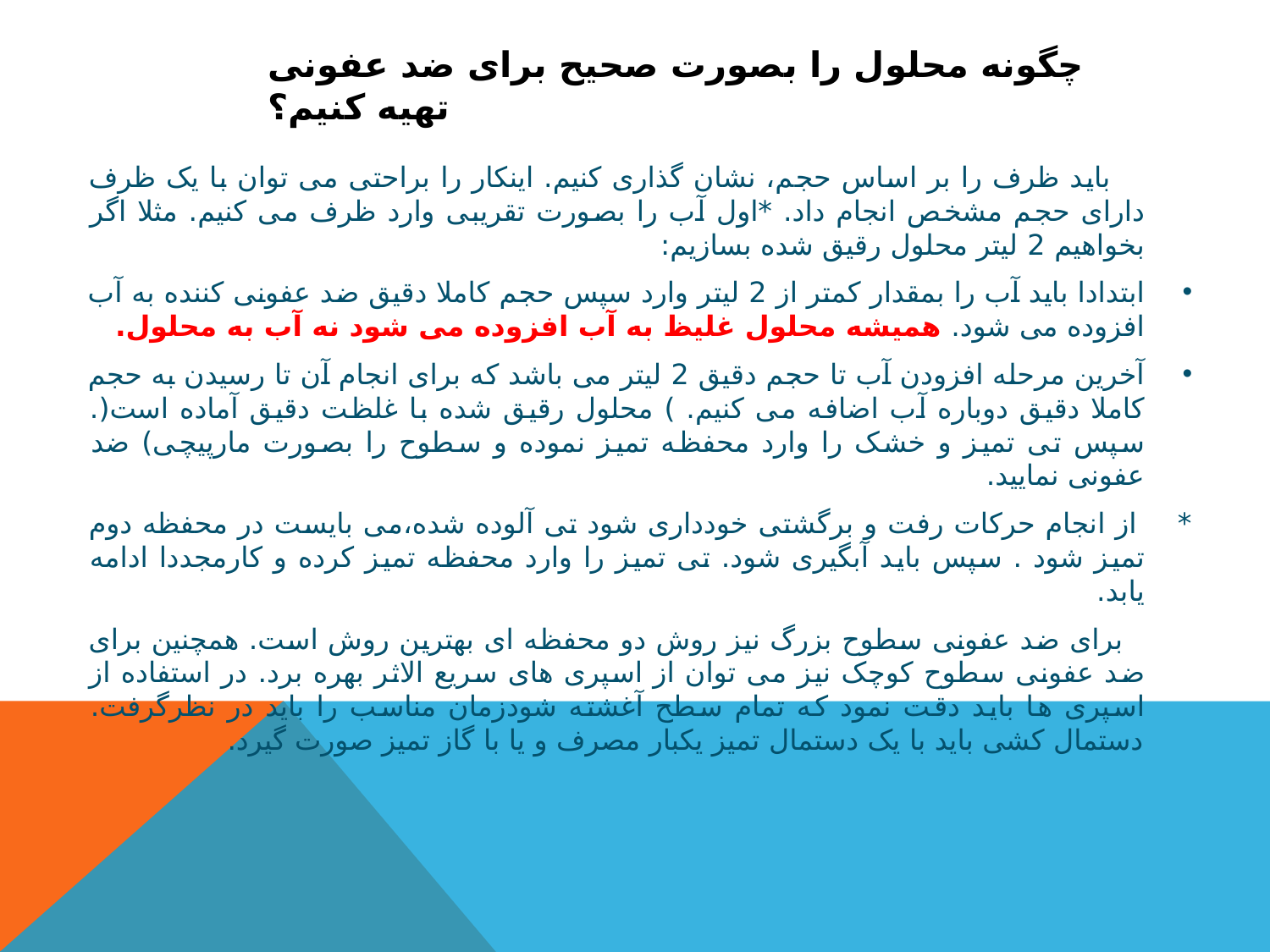

# چگونه محلول را بصورت صحیح برای ضد عفونی تهیه کنیم؟
        باید ظرف را بر اساس حجم، نشان گذاری کنيم. اینکار را براحتی می توان با یک ظرف دارای حجم مشخص انجام داد. *اول آب را بصورت تقریبی وارد ظرف می کنيم. مثلا اگر بخواهيم 2 ليتر محلول رقيق شده بسازیم:
ابتدادا باید آب را بمقدار کمتر از 2 ليتر وارد سپس حجم کاملا دقيق ضد عفونی کننده به آب افزوده می شود. هميشه محلول غليظ به آب افزوده می شود نه آب به محلول.
آخرین مرحله افزودن آب تا حجم دقیق 2 لیتر می باشد که برای انجام آن تا رسیدن به حجم کاملا دقیق دوباره آب اضافه می کنيم. ) محلول رقيق شده با غلظت دقيق آماده است(. سپس تی تميز و خشک را وارد محفظه تميز نموده و سطوح را بصورت مارپیچی) ضد عفونی نمایید.
*    از انجام حرکات رفت و برگشتی خودداری شود تی آلوده شده،می بایست در محفظه دوم تميز شود . سپس باید آبگيری شود. تی تميز را وارد محفظه تميز کرده و کارمجددا ادامه یابد.
       برای ضد عفونی سطوح بزرگ نيز روش دو محفظه ای بهترین روش است. همچنين برای ضد عفونی سطوح کوچک نيز می توان از اسپری های سریع الاثر بهره برد. در استفاده از اسپری ها باید دقت نمود که تمام سطح آغشته شودزمان مناسب را باید در نظرگرفت. دستمال کشی باید با یک دستمال تميز یکبار مصرف و یا با گاز تميز صورت گيرد.